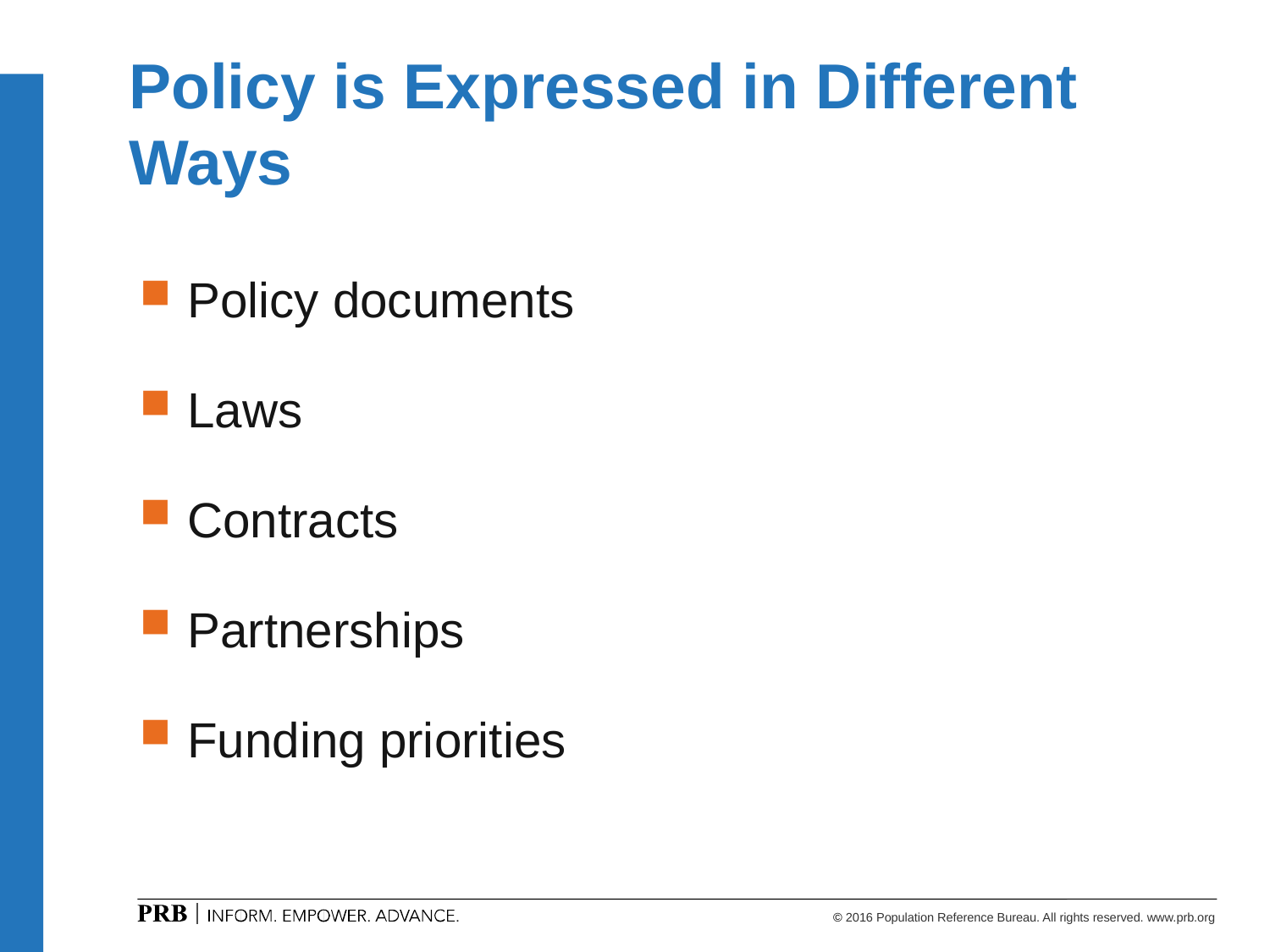

Policy is Expressed in Different Ways
Policy documents
Laws
Contracts
Partnerships
Funding priorities